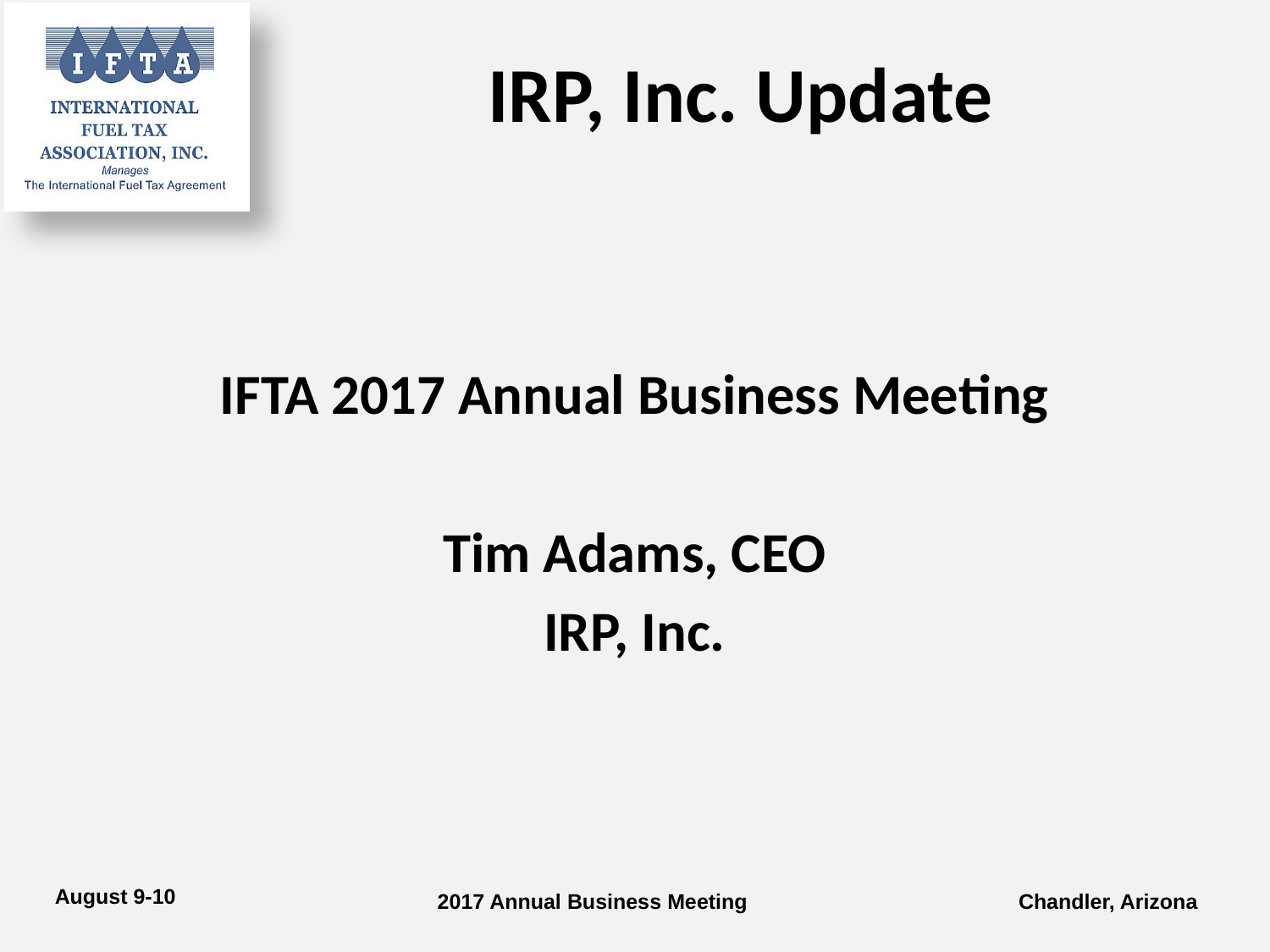

# IRP, Inc. Update

IFTA 2017 Annual Business Meeting

Tim Adams, CEO
IRP, Inc.